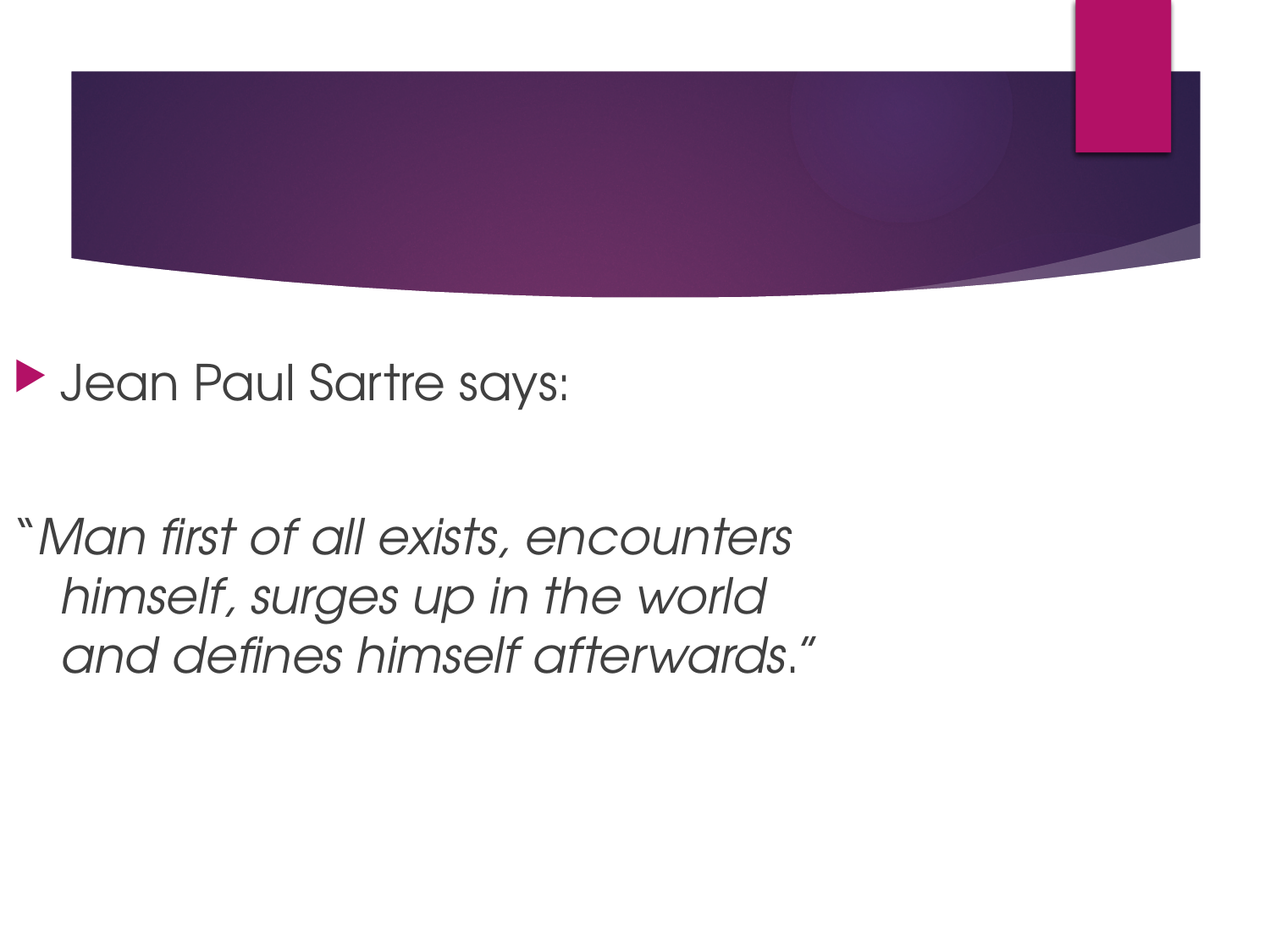

Jean Paul Sartre says:

“Man first of all exists, encounters himself, surges up in the world and defines himself afterwards.”